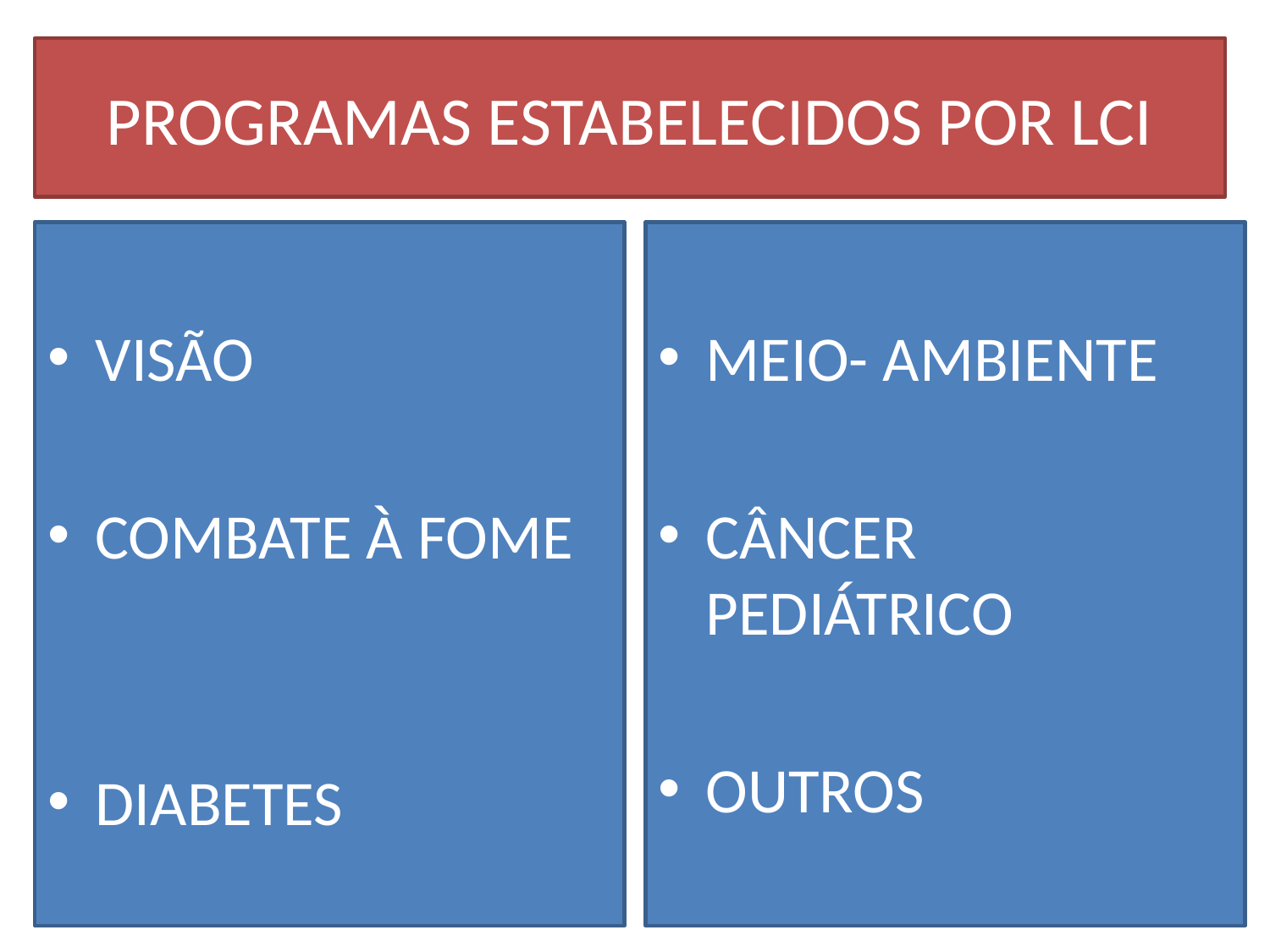

# PROGRAMAS ESTABELECIDOS POR LCI

VISÃO

COMBATE À FOME

DIABETES

MEIO- AMBIENTE

CÂNCER PEDIÁTRICO

OUTROS